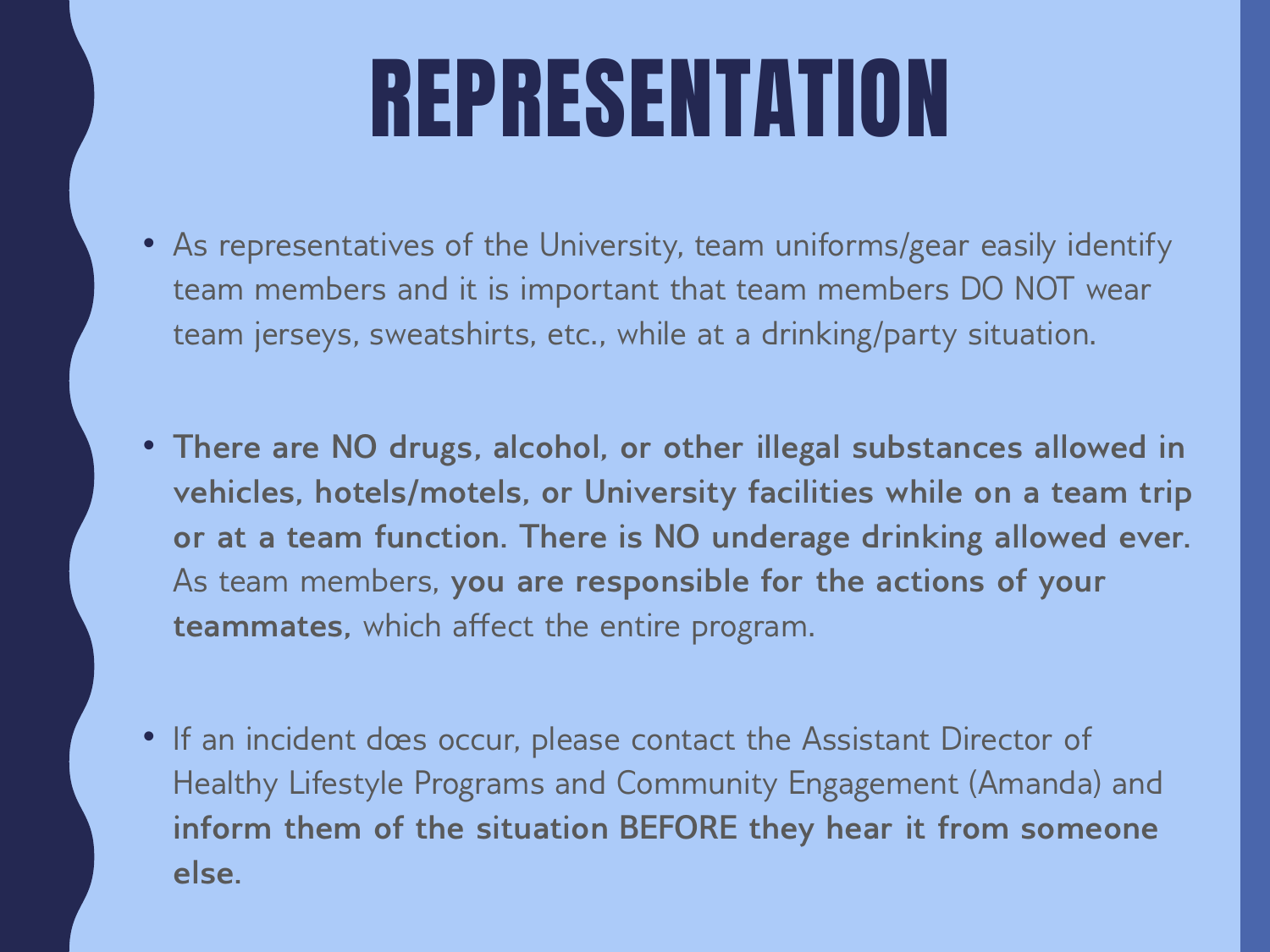

# representation
As representatives of the University, team uniforms/gear easily identify team members and it is important that team members DO NOT wear team jerseys, sweatshirts, etc., while at a drinking/party situation.

There are NO drugs, alcohol, or other illegal substances allowed in vehicles, hotels/motels, or University facilities while on a team trip or at a team function. There is NO underage drinking allowed ever. As team members, you are responsible for the actions of your teammates, which affect the entire program.

If an incident does occur, please contact the Assistant Director of Healthy Lifestyle Programs and Community Engagement (Amanda) and inform them of the situation BEFORE they hear it from someone else.